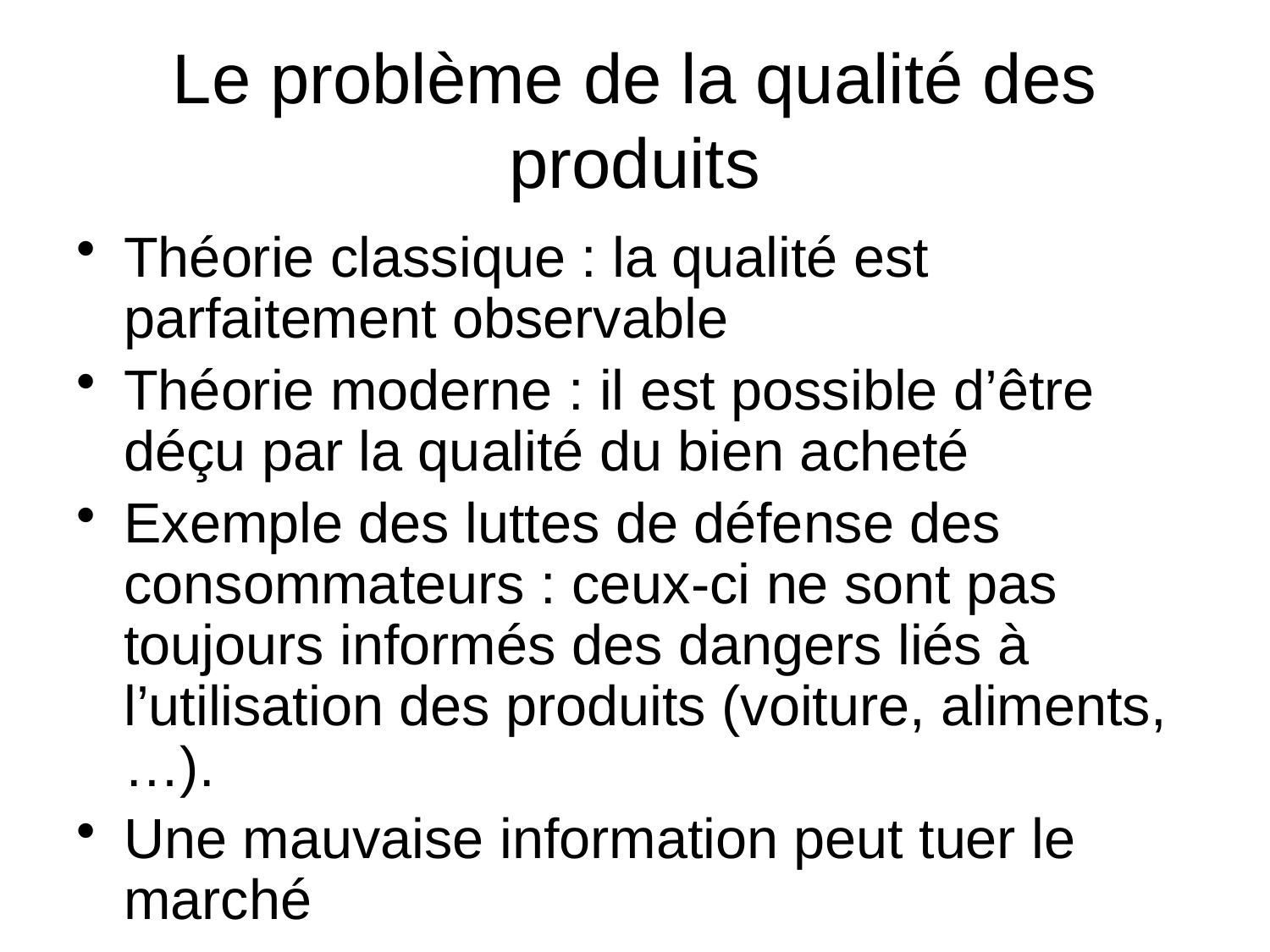

# Le problème de la qualité des produits
Théorie classique : la qualité est parfaitement observable
Théorie moderne : il est possible d’être déçu par la qualité du bien acheté
Exemple des luttes de défense des consommateurs : ceux-ci ne sont pas toujours informés des dangers liés à l’utilisation des produits (voiture, aliments,…).
Une mauvaise information peut tuer le marché